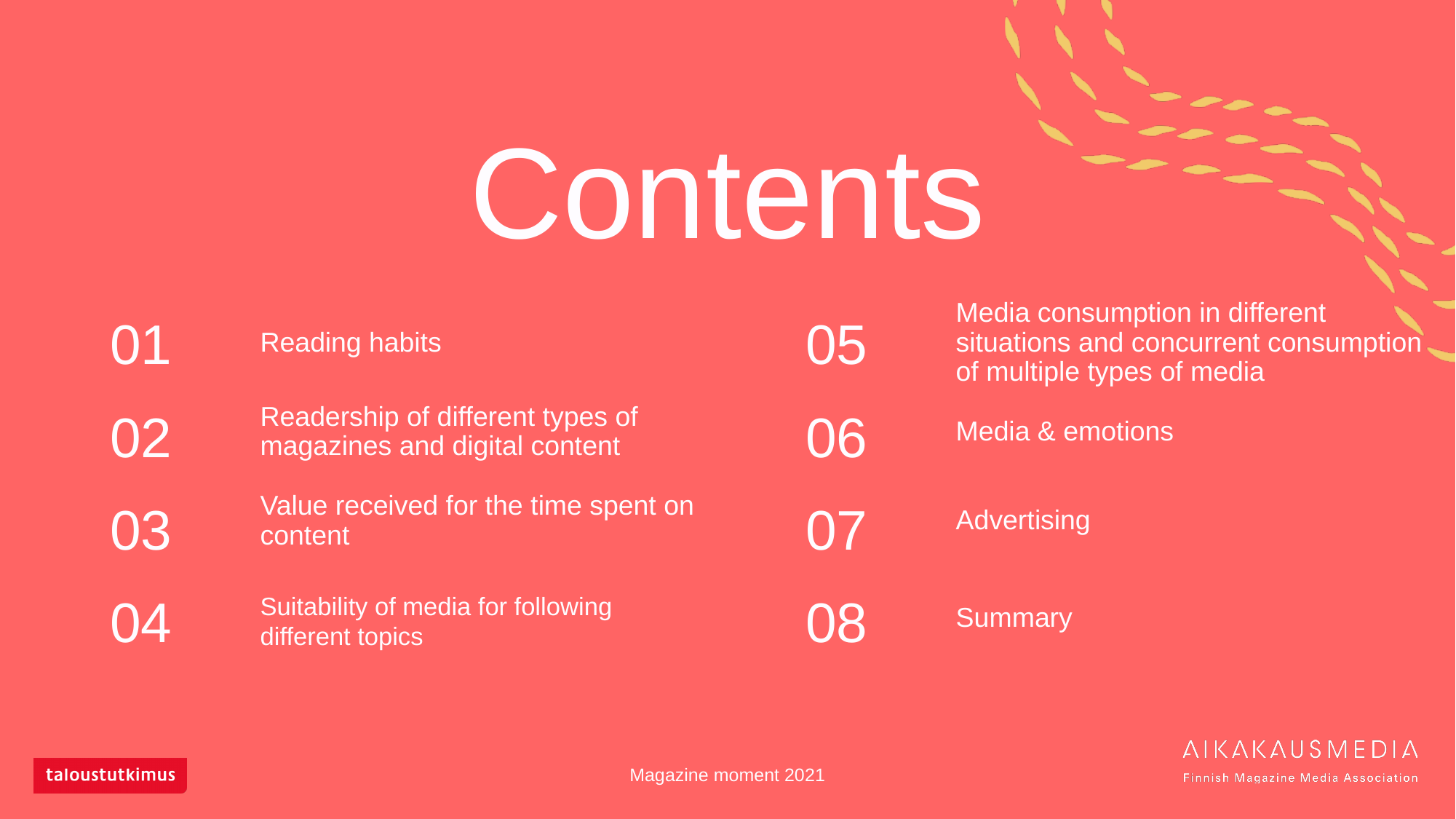

# Contents
01
Reading habits
05
Media consumption in different situations and concurrent consumption of multiple types of media
02
06
Readership of different types of magazines and digital content
Media & emotions
Value received for the time spent on content
Advertising
03
07
Suitability of media for following different topics
Summary
04
08